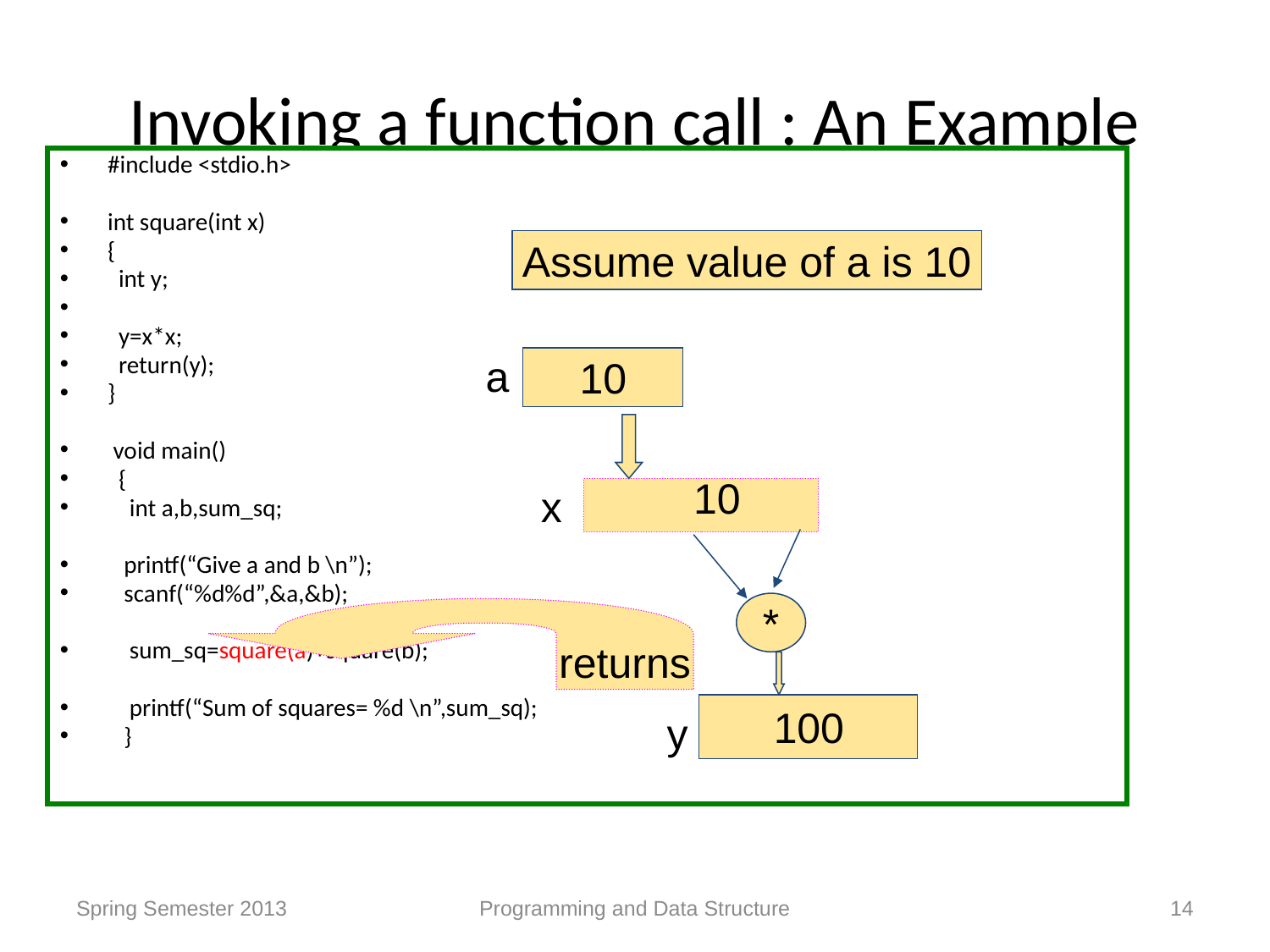

# Invoking a function call : An Example
#include <stdio.h>

int square(int x)
{
  int y;

  y=x*x;
  return(y);
}

 void main()
  {
    int a,b,sum_sq;

   printf(“Give a and b \n”);
   scanf(“%d%d”,&a,&b);

    sum_sq=square(a)+square(b);

    printf(“Sum of squares= %d \n”,sum_sq);
   }
Assume value of a is 10
a
10

x

10

*

y

returns

100
Spring Semester 2013
Programming and Data Structure
14